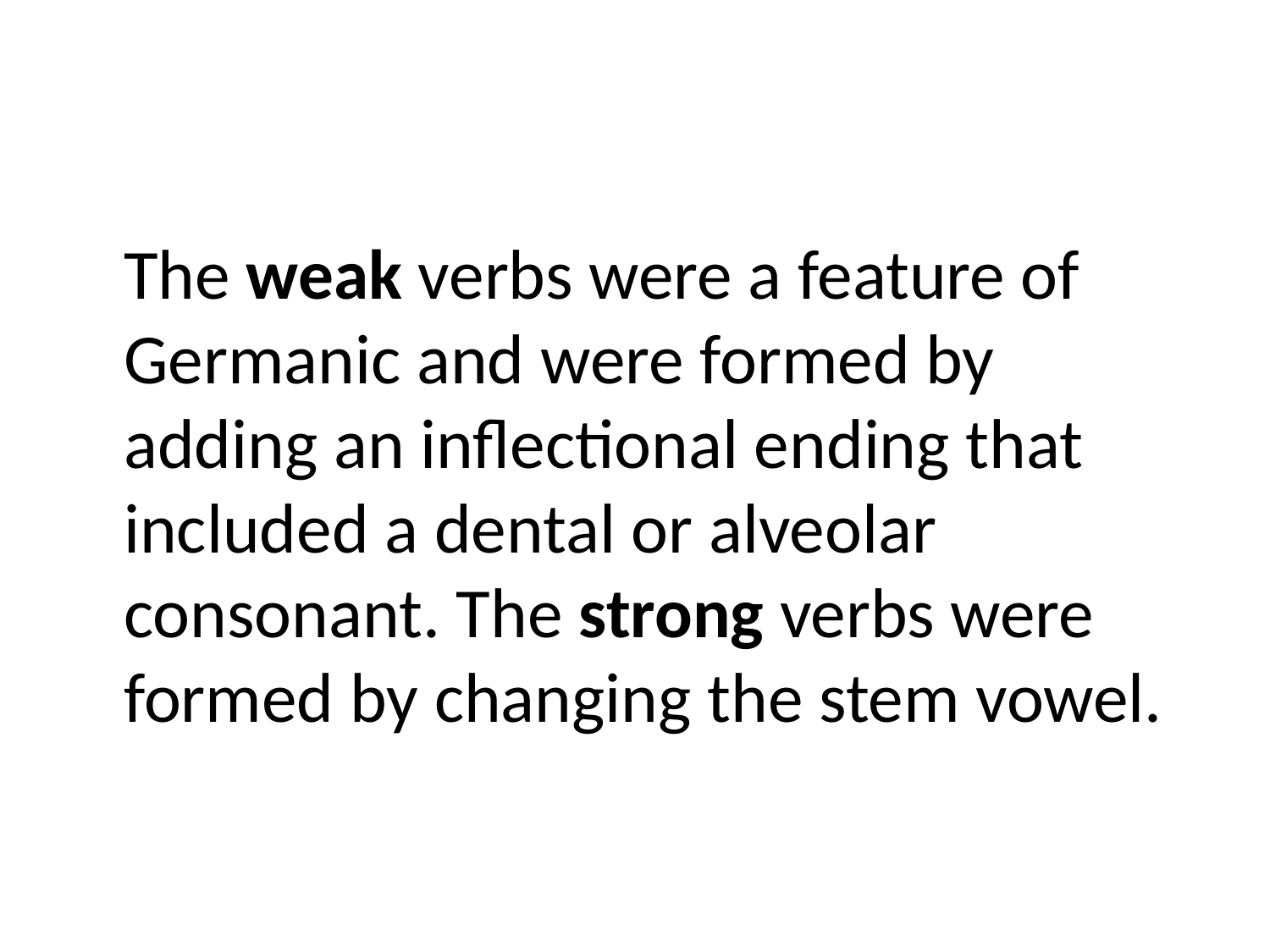

#
   The weak verbs were a feature of Germanic and were formed by adding an inflectional ending that included a dental or alveolar consonant. The strong verbs were formed by changing the stem vowel.